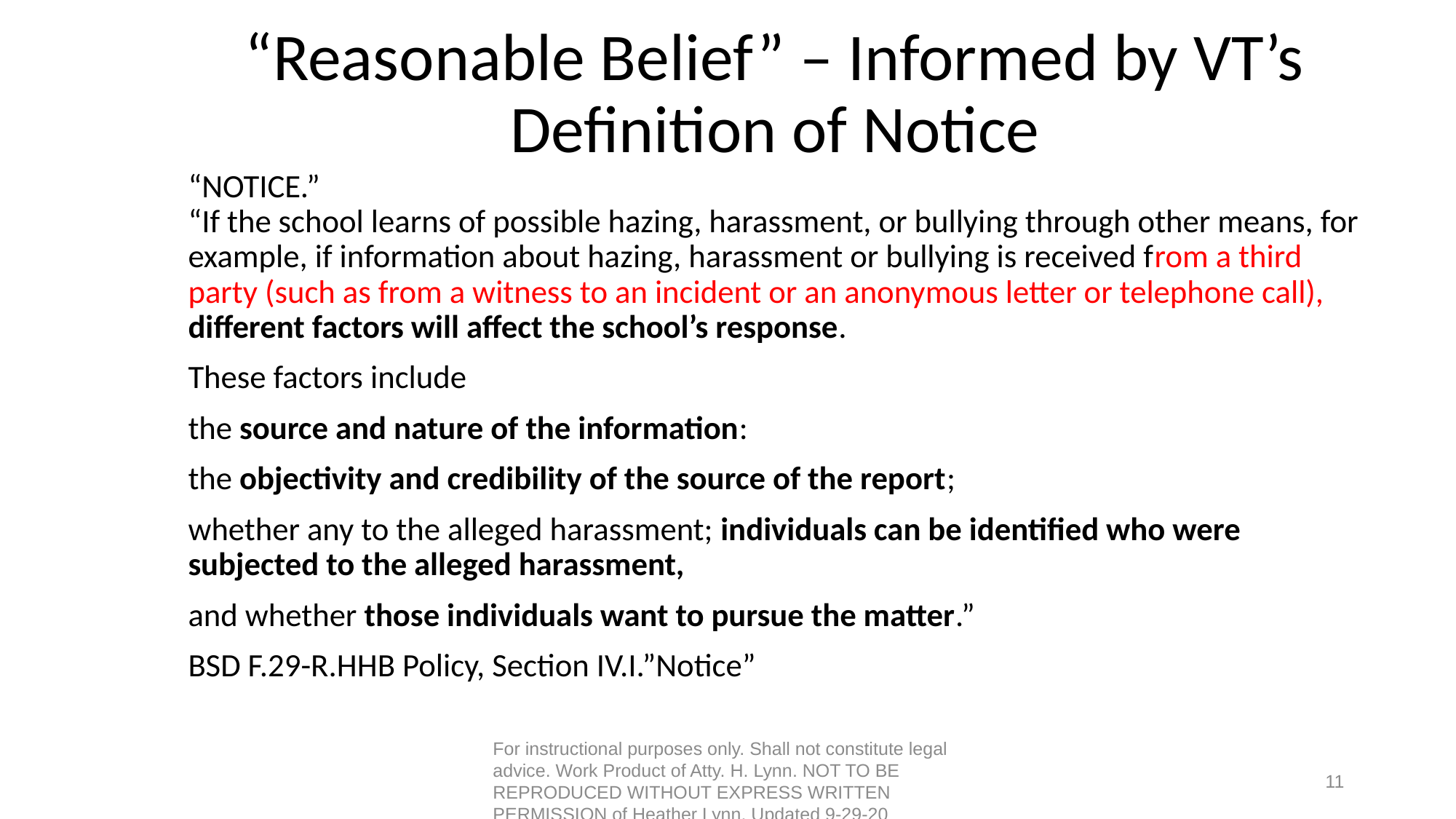

# “Reasonable Belief” – Informed by VT’s Definition of Notice
“NOTICE.”
“If the school learns of possible hazing, harassment, or bullying through other means, for example, if information about hazing, harassment or bullying is received from a third party (such as from a witness to an incident or an anonymous letter or telephone call), different factors will affect the school’s response.
These factors include
the source and nature of the information:
the objectivity and credibility of the source of the report;
whether any to the alleged harassment; individuals can be identified who were subjected to the alleged harassment,
and whether those individuals want to pursue the matter.”
BSD F.29-R.HHB Policy, Section IV.I.”Notice”
For instructional purposes only. Shall not constitute legal advice. Work Product of Atty. H. Lynn. NOT TO BE REPRODUCED WITHOUT EXPRESS WRITTEN PERMISSION of Heather Lynn. Updated 9-29-20
11